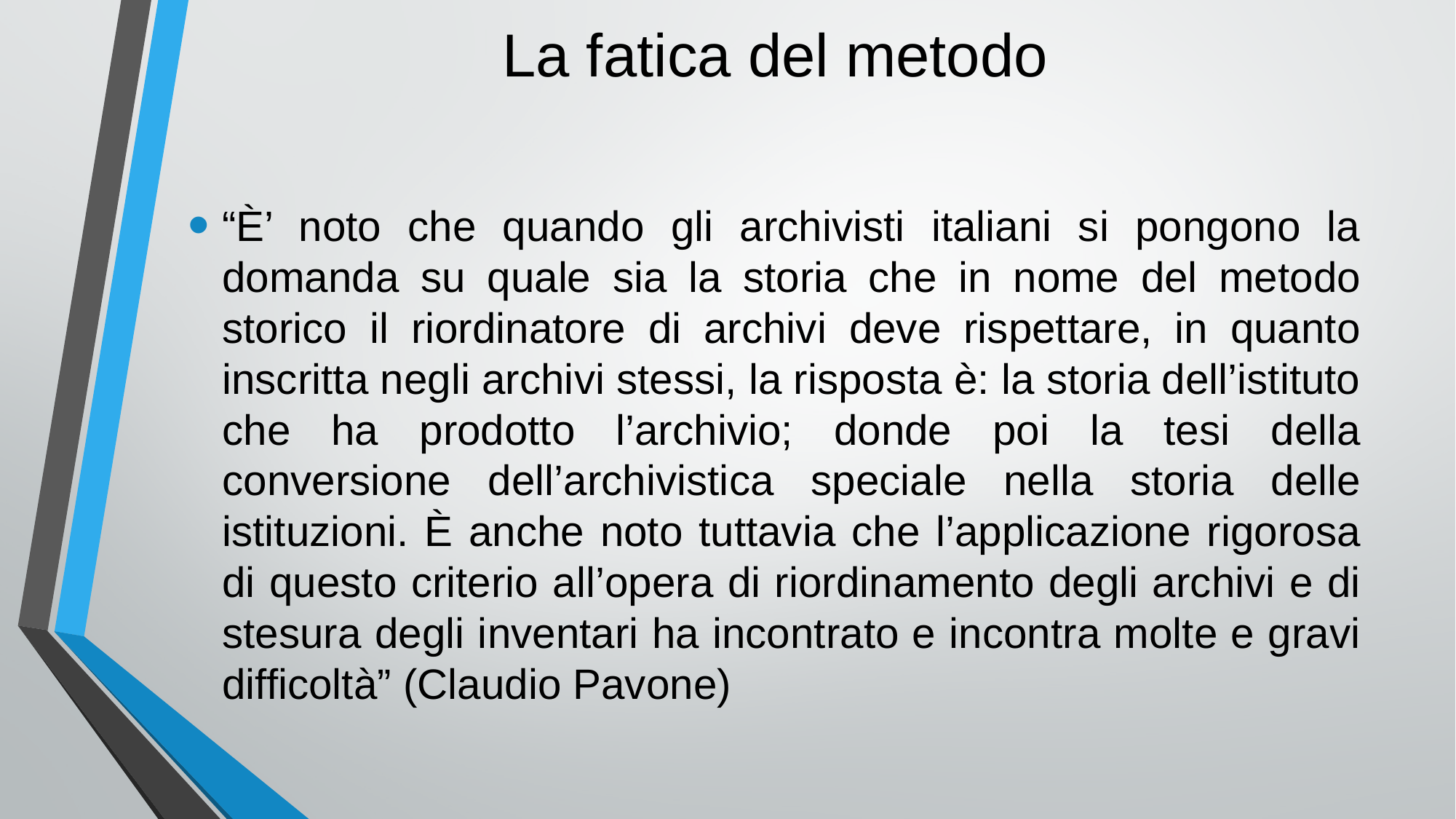

# La fatica del metodo
“È’ noto che quando gli archivisti italiani si pongono la domanda su quale sia la storia che in nome del metodo storico il riordinatore di archivi deve rispettare, in quanto inscritta negli archivi stessi, la risposta è: la storia dell’istituto che ha prodotto l’archivio; donde poi la tesi della conversione dell’archivistica speciale nella storia delle istituzioni. È anche noto tuttavia che l’applicazione rigorosa di questo criterio all’opera di riordinamento degli archivi e di stesura degli inventari ha incontrato e incontra molte e gravi difficoltà” (Claudio Pavone)